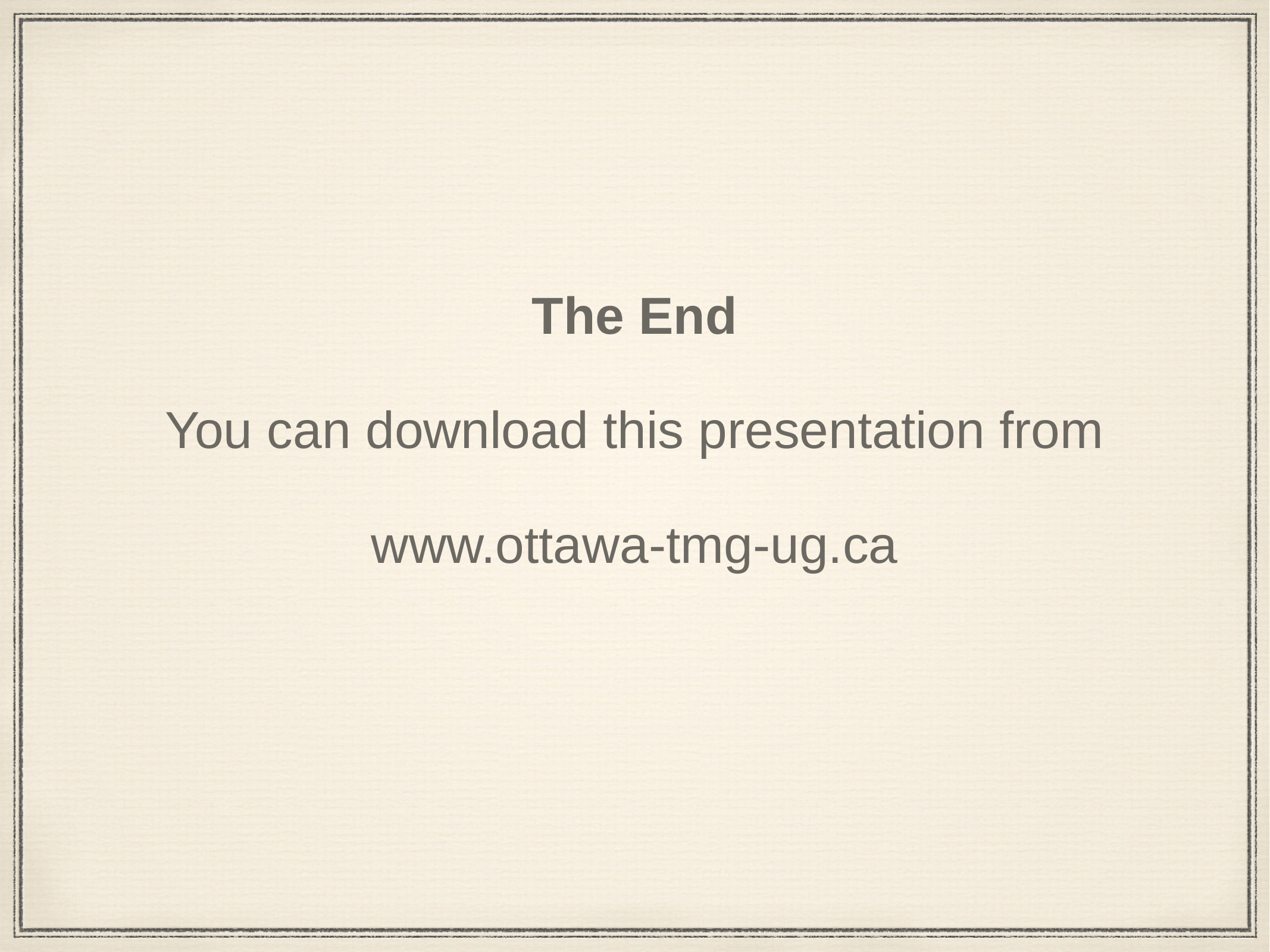

The End
You can download this presentation from
www.ottawa-tmg-ug.ca